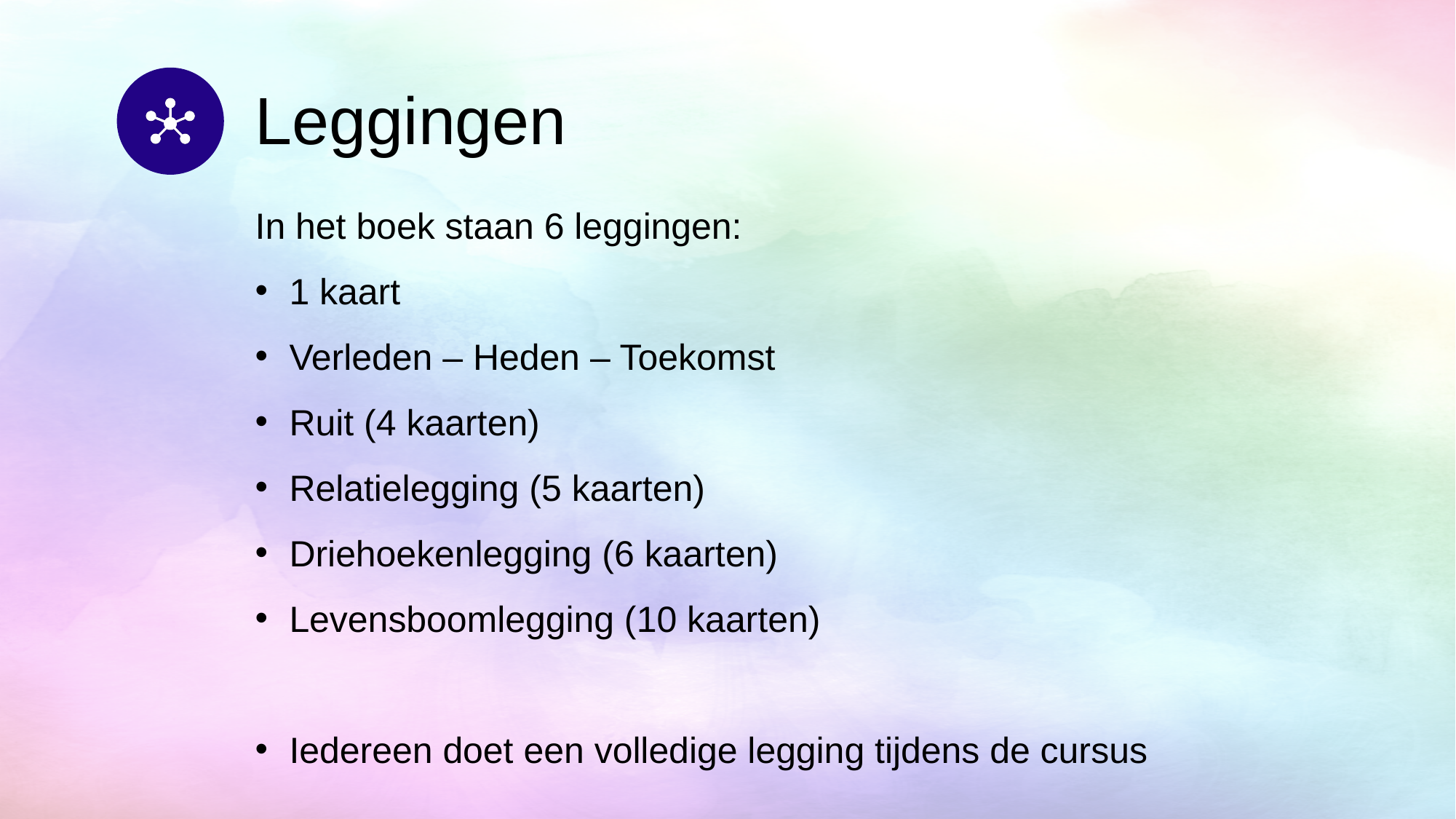

# Leggingen

In het boek staan 6 leggingen:
1 kaart
Verleden – Heden – Toekomst
Ruit (4 kaarten)
Relatielegging (5 kaarten)
Driehoekenlegging (6 kaarten)
Levensboomlegging (10 kaarten)

Iedereen doet een volledige legging tijdens de cursus